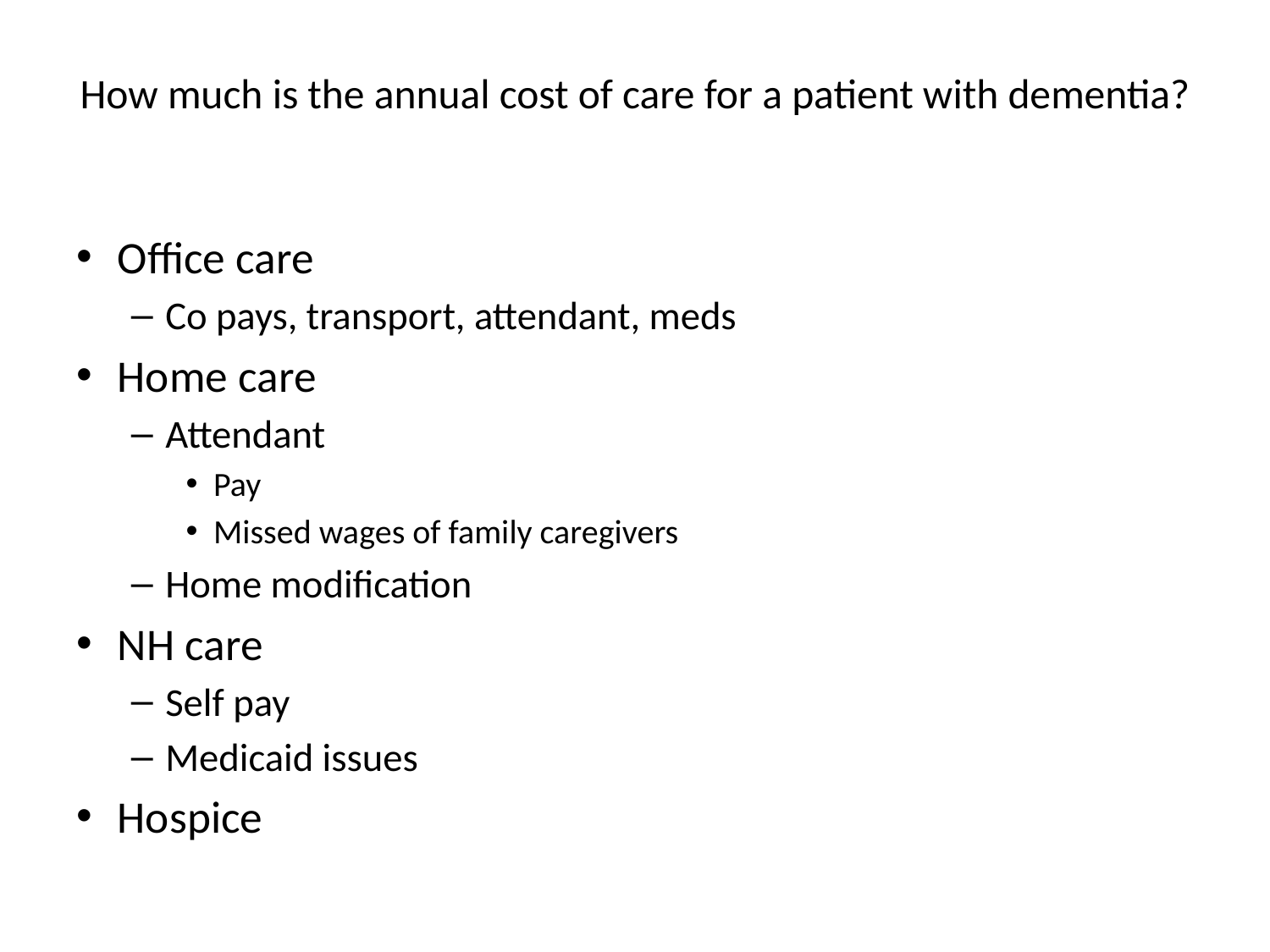

# How much is the annual cost of care for a patient with dementia?
Office care
Co pays, transport, attendant, meds
Home care
Attendant
Pay
Missed wages of family caregivers
Home modification
NH care
Self pay
Medicaid issues
Hospice